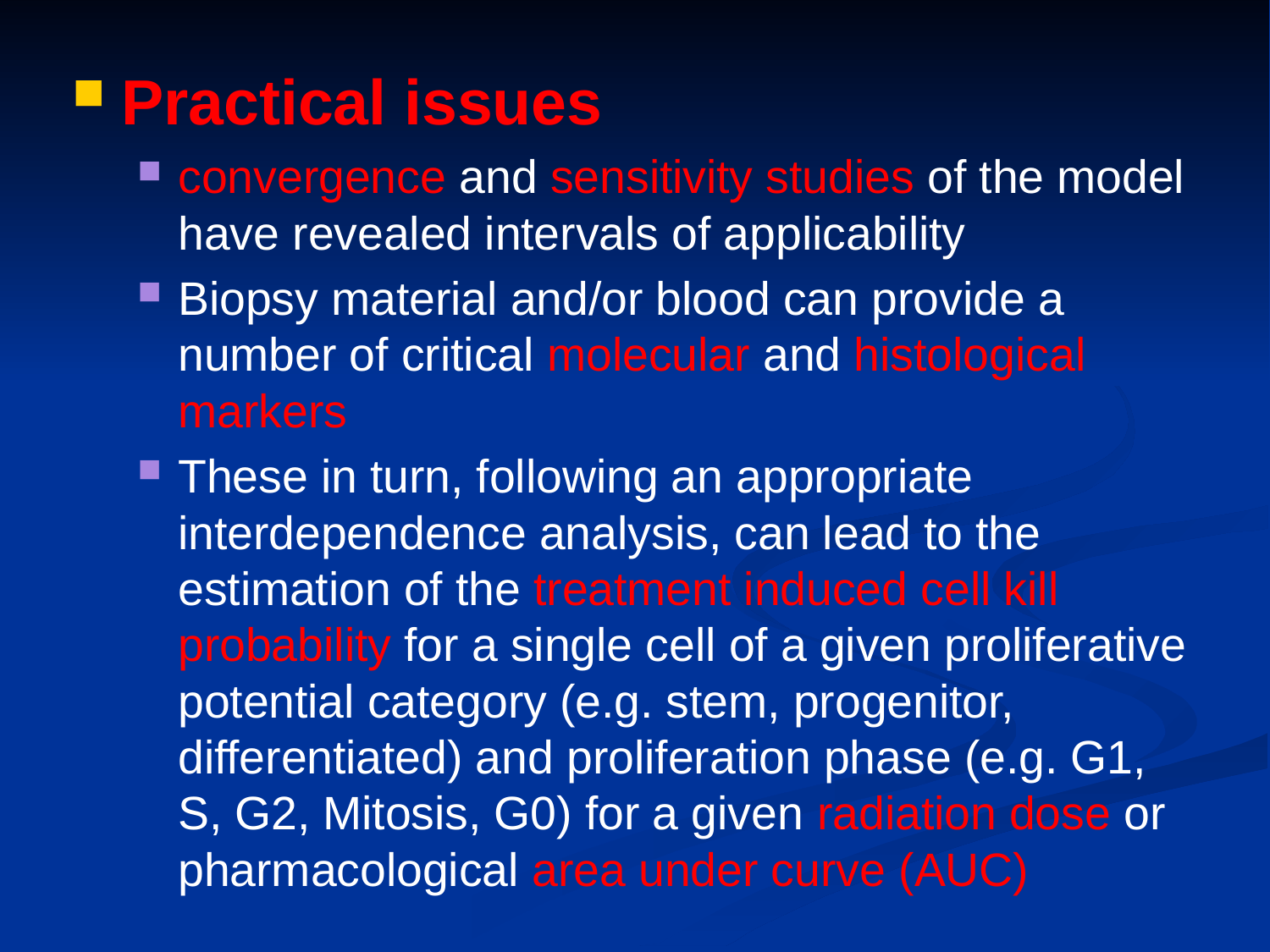

Practical issues
convergence and sensitivity studies of the model have revealed intervals of applicability
Biopsy material and/or blood can provide a number of critical molecular and histological markers
These in turn, following an appropriate interdependence analysis, can lead to the estimation of the treatment induced cell kill probability for a single cell of a given proliferative potential category (e.g. stem, progenitor, differentiated) and proliferation phase (e.g. G1, S, G2, Mitosis, G0) for a given radiation dose or pharmacological area under curve (AUC)